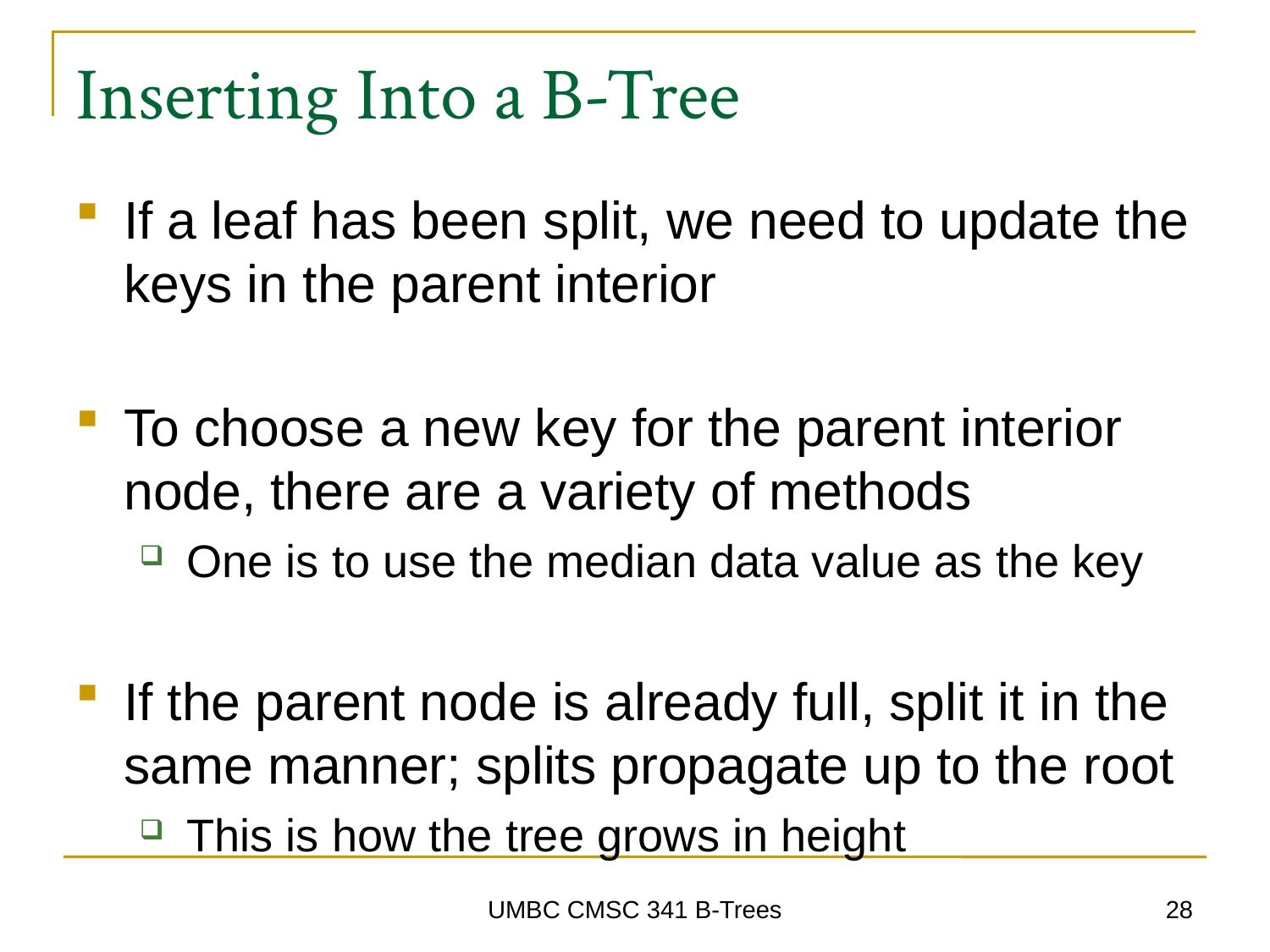

# Inserting Into a B-Tree
If a leaf has been split, we need to update the keys in the parent interior

To choose a new key for the parent interior node, there are a variety of methods
One is to use the median data value as the key

If the parent node is already full, split it in the same manner; splits propagate up to the root
This is how the tree grows in height

28
UMBC CMSC 341 B-Trees